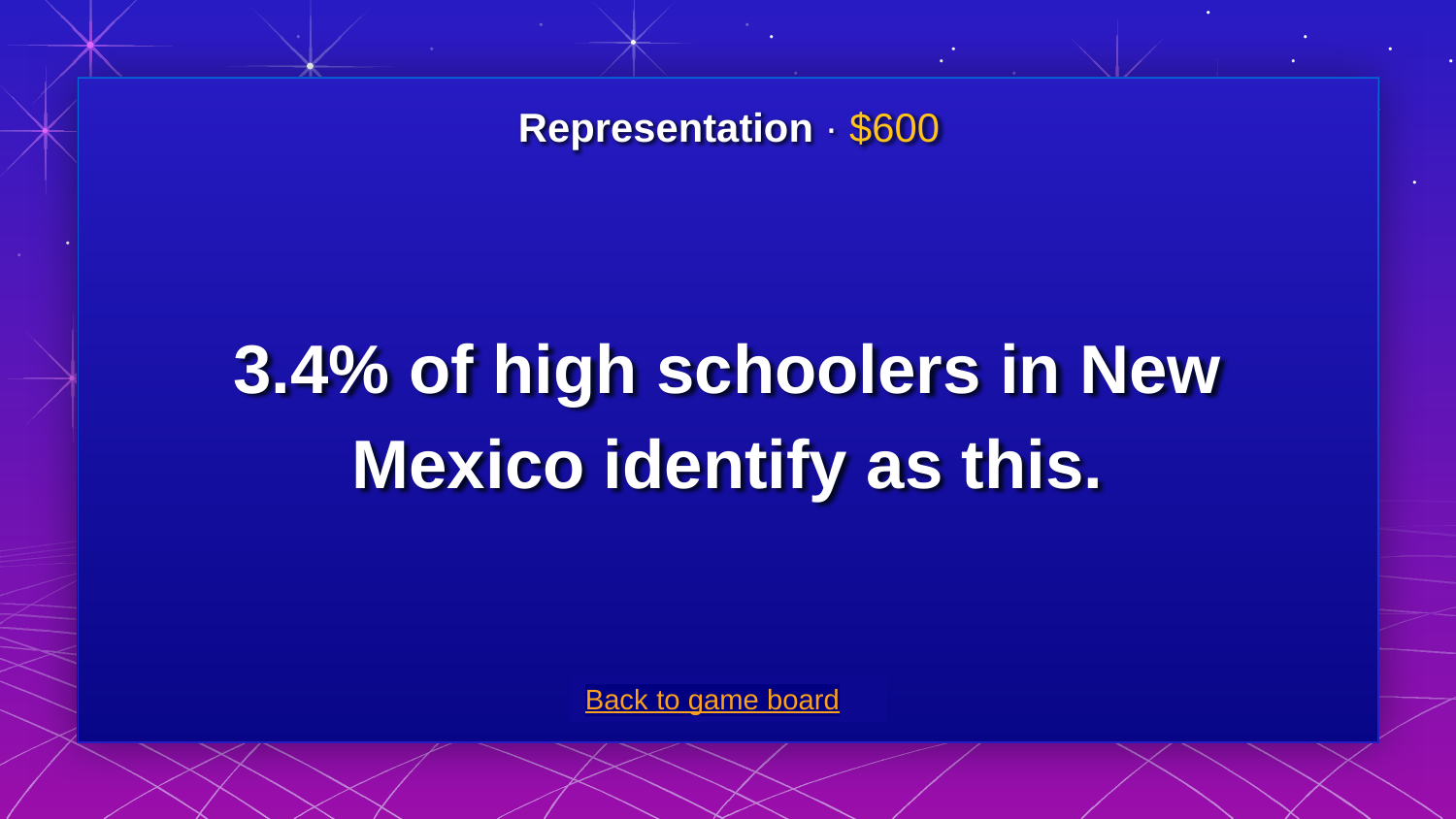

Representation · $600
# 3.4% of high schoolers in New Mexico identify as this.
Back to game board